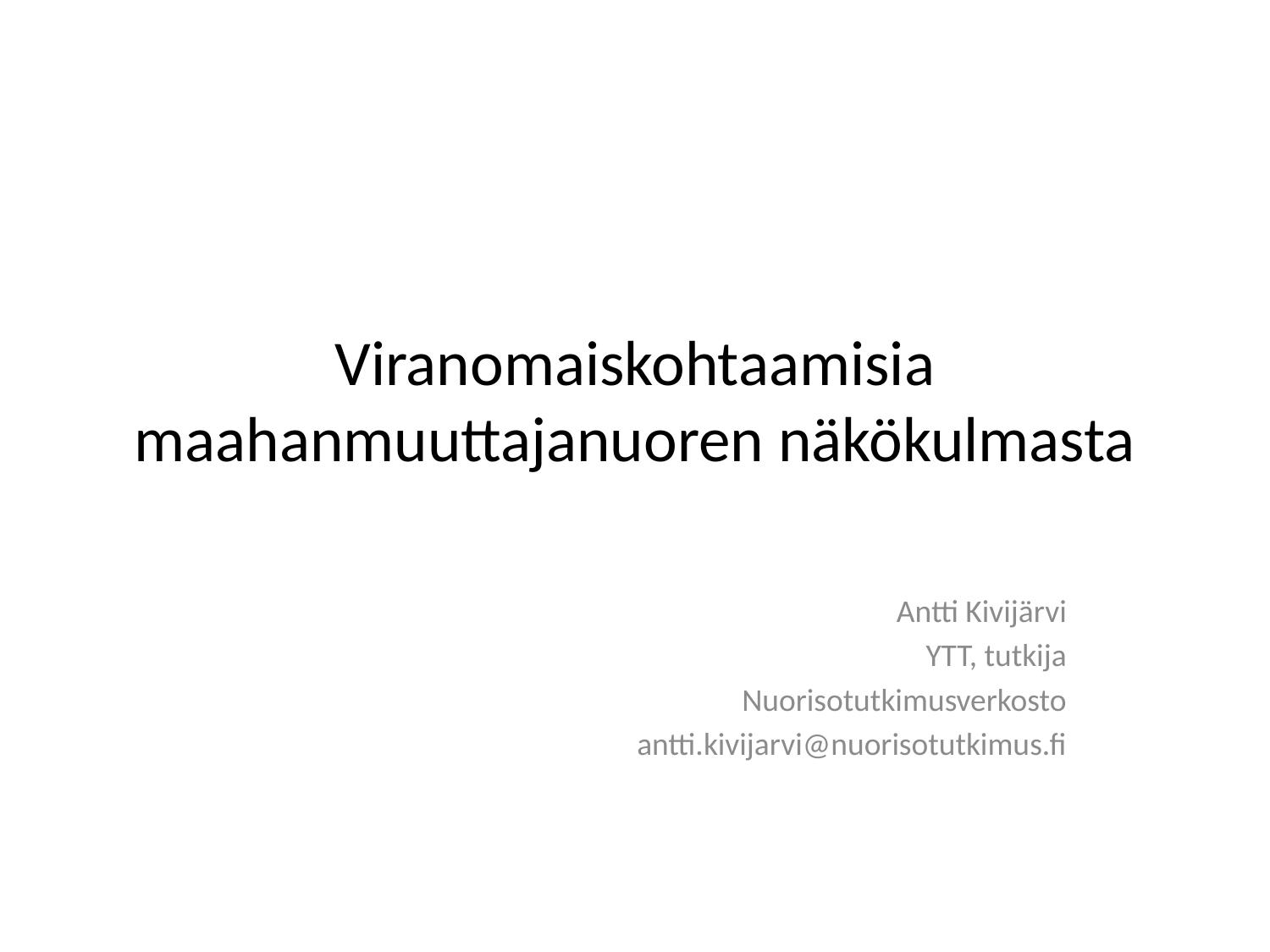

# Viranomaiskohtaamisia maahanmuuttajanuoren näkökulmasta

Antti Kivijärvi
YTT, tutkija
Nuorisotutkimusverkosto
antti.kivijarvi@nuorisotutkimus.fi